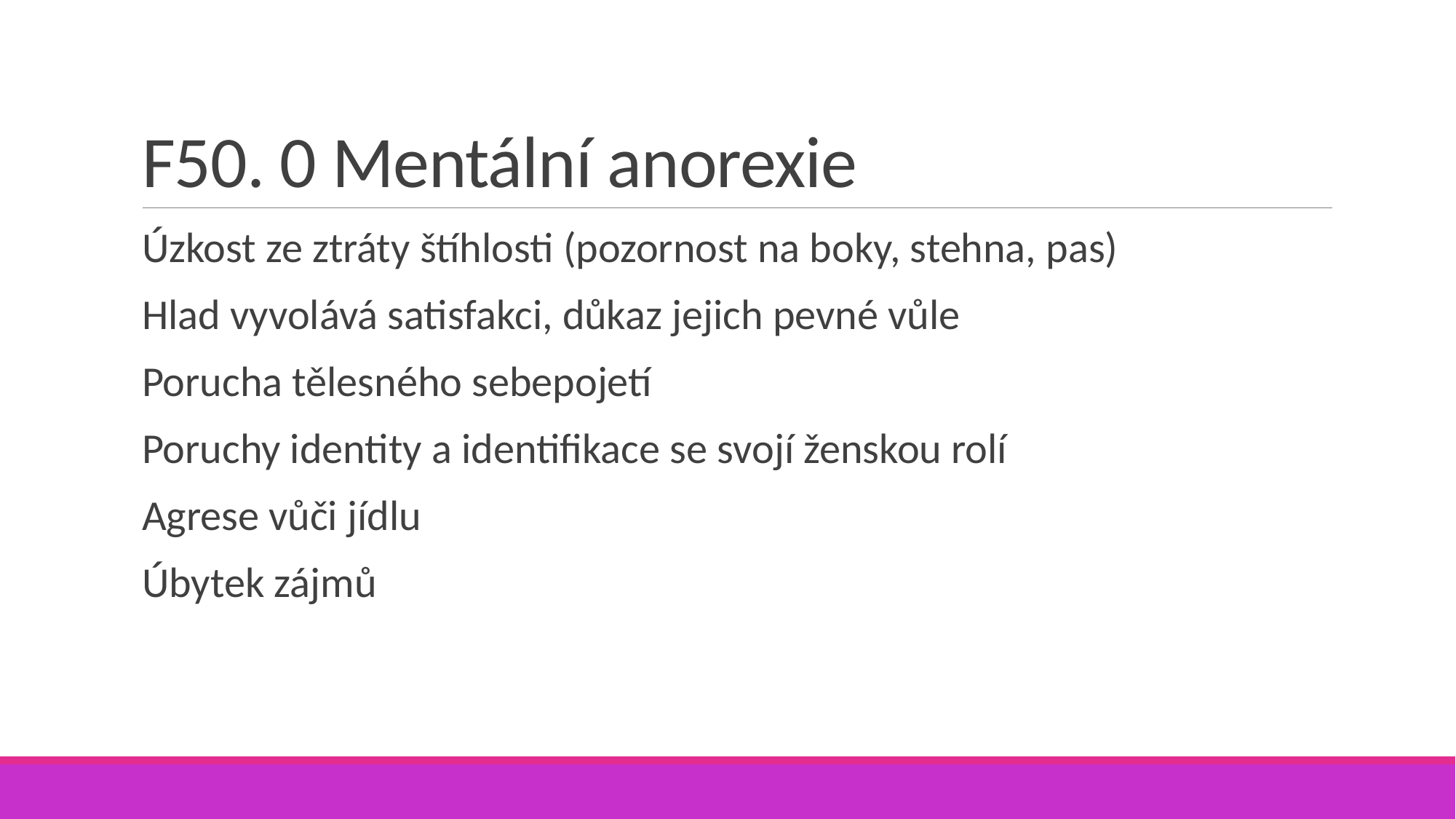

# F50. 0 Mentální anorexie
Úzkost ze ztráty štíhlosti (pozornost na boky, stehna, pas)
Hlad vyvolává satisfakci, důkaz jejich pevné vůle
Porucha tělesného sebepojetí
Poruchy identity a identifikace se svojí ženskou rolí
Agrese vůči jídlu
Úbytek zájmů